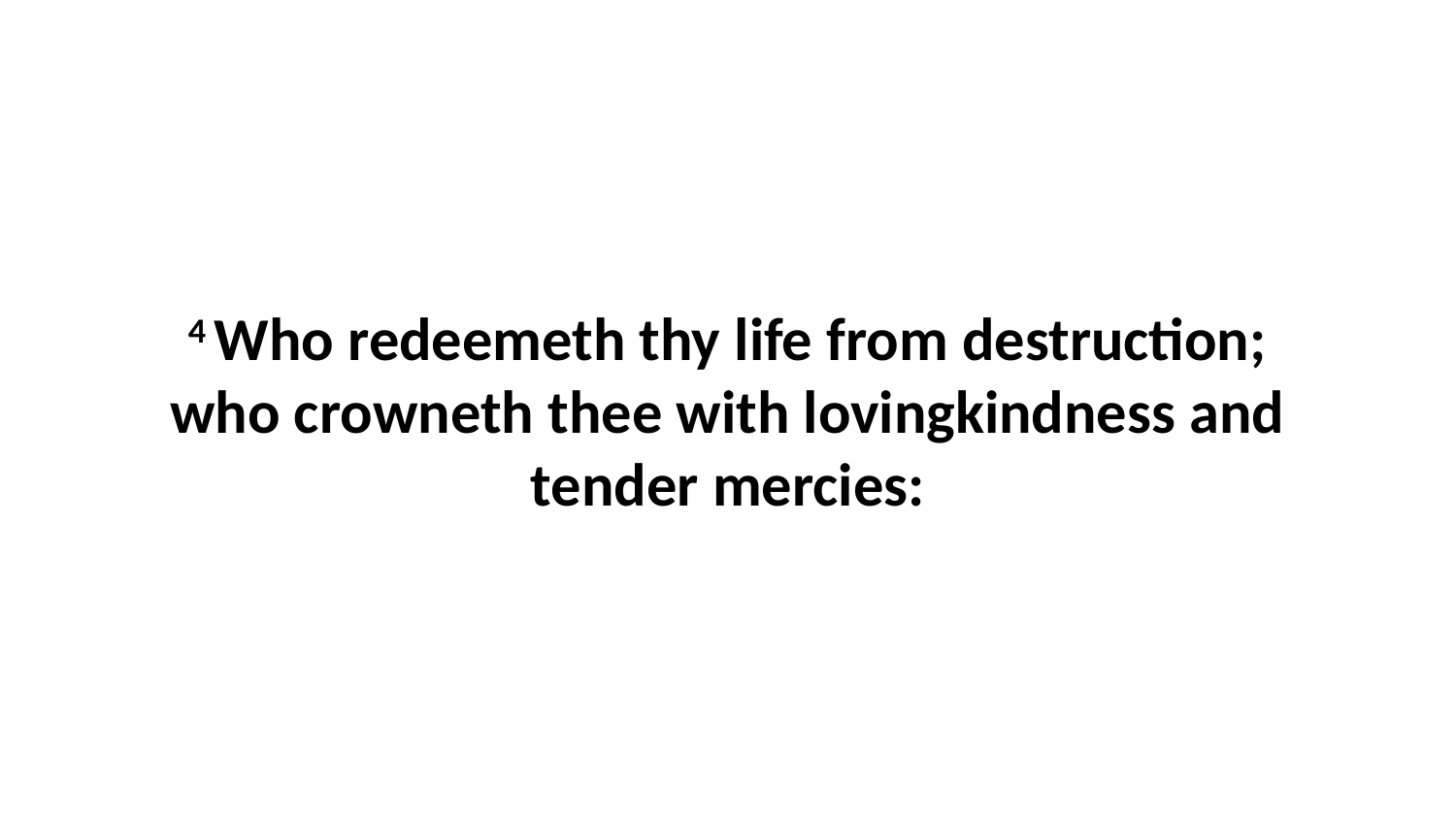

4 Who redeemeth thy life from destruction; who crowneth thee with lovingkindness and tender mercies: